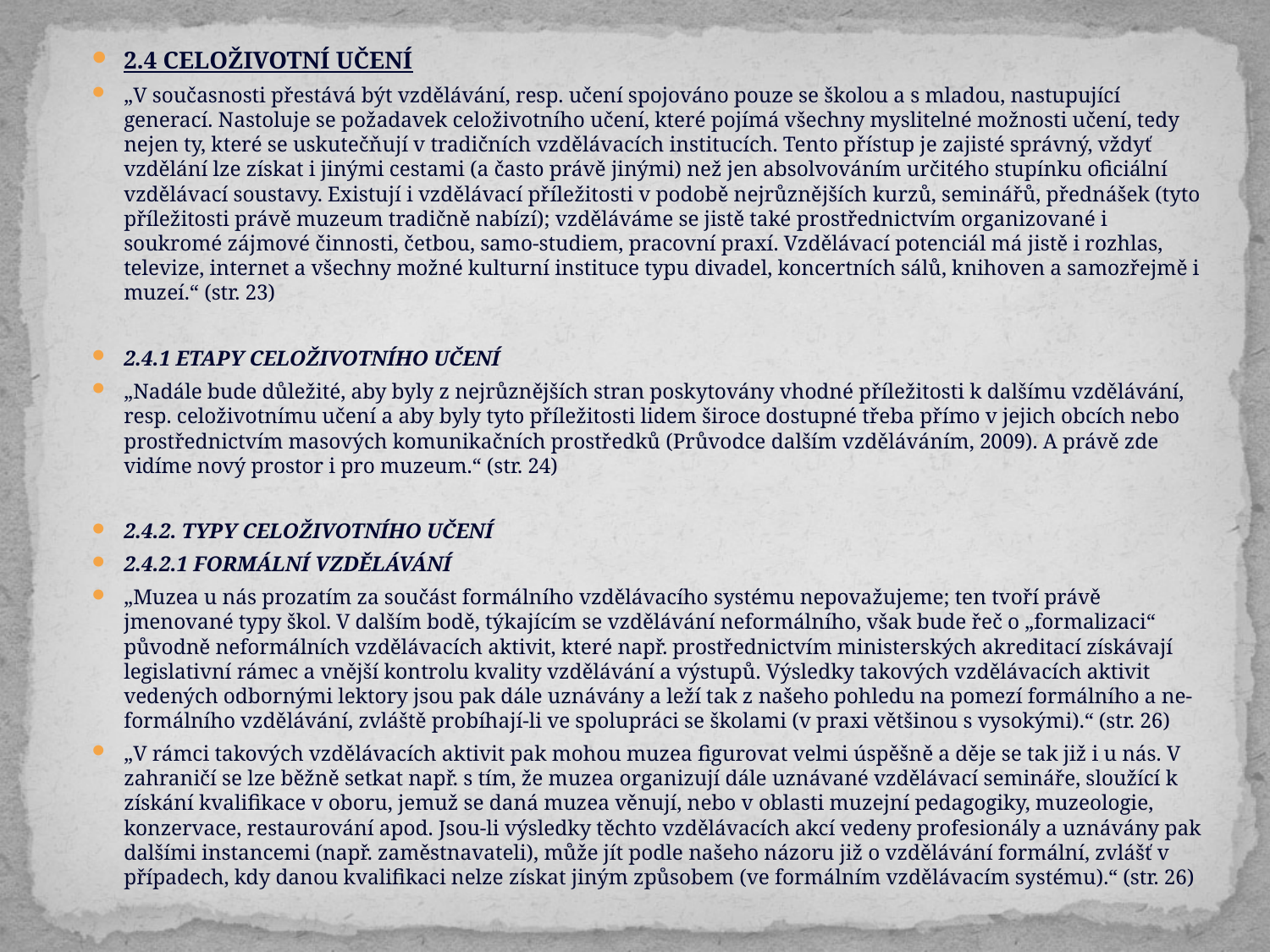

2.4 CELOŽIVOTNÍ UČENÍ
„V současnosti přestává být vzdělávání, resp. učení spojováno pouze se školou a s mladou, nastupující generací. Nastoluje se požadavek celoživotního učení, které pojímá všechny myslitelné možnosti učení, tedy nejen ty, které se uskutečňují v tradičních vzdělávacích institucích. Tento přístup je zajisté správný, vždyť vzdělání lze získat i jinými cestami (a často právě jinými) než jen absolvováním určitého stupínku oficiální vzdělávací soustavy. Existují i vzdělávací příležitosti v podobě nejrůznějších kurzů, seminářů, přednášek (tyto příležitosti právě muzeum tradičně nabízí); vzděláváme se jistě také prostřednictvím organizované i soukromé zájmové činnosti, četbou, samo-studiem, pracovní praxí. Vzdělávací potenciál má jistě i rozhlas, televize, internet a všechny možné kulturní instituce typu divadel, koncertních sálů, knihoven a samozřejmě i muzeí.“ (str. 23)

2.4.1 ETAPY CELOŽIVOTNÍHO UČENÍ
„Nadále bude důležité, aby byly z nejrůznějších stran poskytovány vhodné příležitosti k dalšímu vzdělávání, resp. celoživotnímu učení a aby byly tyto příležitosti lidem široce dostupné třeba přímo v jejich obcích nebo prostřednictvím masových komunikačních prostředků (Průvodce dalším vzděláváním, 2009). A právě zde vidíme nový prostor i pro muzeum.“ (str. 24)

2.4.2. TYPY CELOŽIVOTNÍHO UČENÍ
2.4.2.1 FORMÁLNÍ VZDĚLÁVÁNÍ
„Muzea u nás prozatím za součást formálního vzdělávacího systému nepovažujeme; ten tvoří právě jmenované typy škol. V dalším bodě, týkajícím se vzdělávání neformálního, však bude řeč o „formalizaci“ původně neformálních vzdělávacích aktivit, které např. prostřednictvím ministerských akreditací získávají legislativní rámec a vnější kontrolu kvality vzdělávání a výstupů. Výsledky takových vzdělávacích aktivit vedených odbornými lektory jsou pak dále uznávány a leží tak z našeho pohledu na pomezí formálního a ne-formálního vzdělávání, zvláště probíhají-li ve spolupráci se školami (v praxi většinou s vysokými).“ (str. 26)
„V rámci takových vzdělávacích aktivit pak mohou muzea figurovat velmi úspěšně a děje se tak již i u nás. V zahraničí se lze běžně setkat např. s tím, že muzea organizují dále uznávané vzdělávací semináře, sloužící k získání kvalifikace v oboru, jemuž se daná muzea věnují, nebo v oblasti muzejní pedagogiky, muzeologie, konzervace, restaurování apod. Jsou-li výsledky těchto vzdělávacích akcí vedeny profesionály a uznávány pak dalšími instancemi (např. zaměstnavateli), může jít podle našeho názoru již o vzdělávání formální, zvlášť v případech, kdy danou kvalifikaci nelze získat jiným způsobem (ve formálním vzdělávacím systému).“ (str. 26)